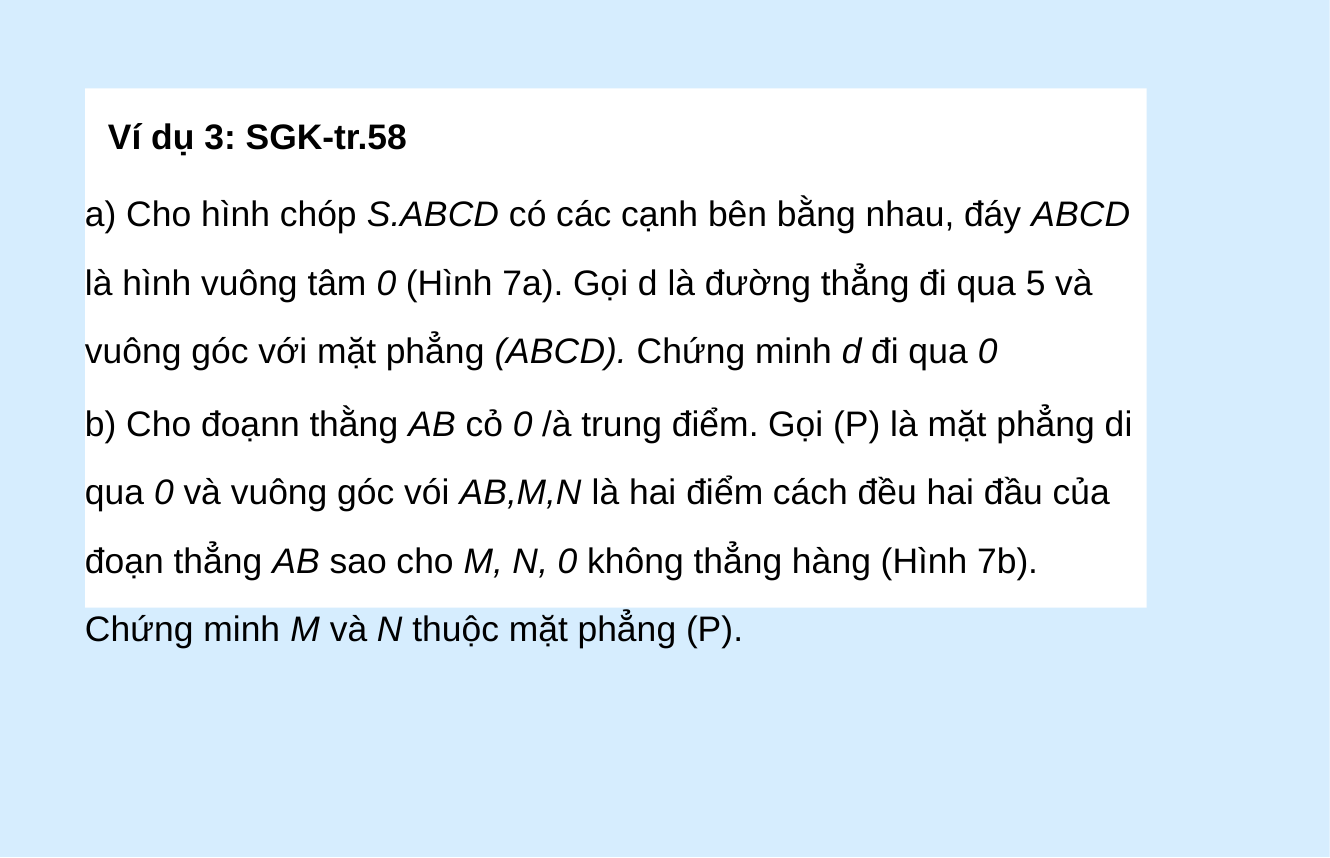

Ví dụ 3: SGK-tr.58
a) Cho hình chóp S.ABCD có các cạnh bên bằng nhau, đáy ABCD là hình vuông tâm 0 (Hình 7a). Gọi d là đường thẳng đi qua 5 và vuông góc với mặt phẳng (ABCD). Chứng minh d đi qua 0
b) Cho đoạnn thằng AB cỏ 0 /à trung điểm. Gọi (P) là mặt phẳng di qua 0 và vuông góc vói AB,M,N là hai điểm cách đều hai đầu của đoạn thẳng AB sao cho M, N, 0 không thẳng hàng (Hình 7b). Chứng minh M và N thuộc mặt phẳng (P).